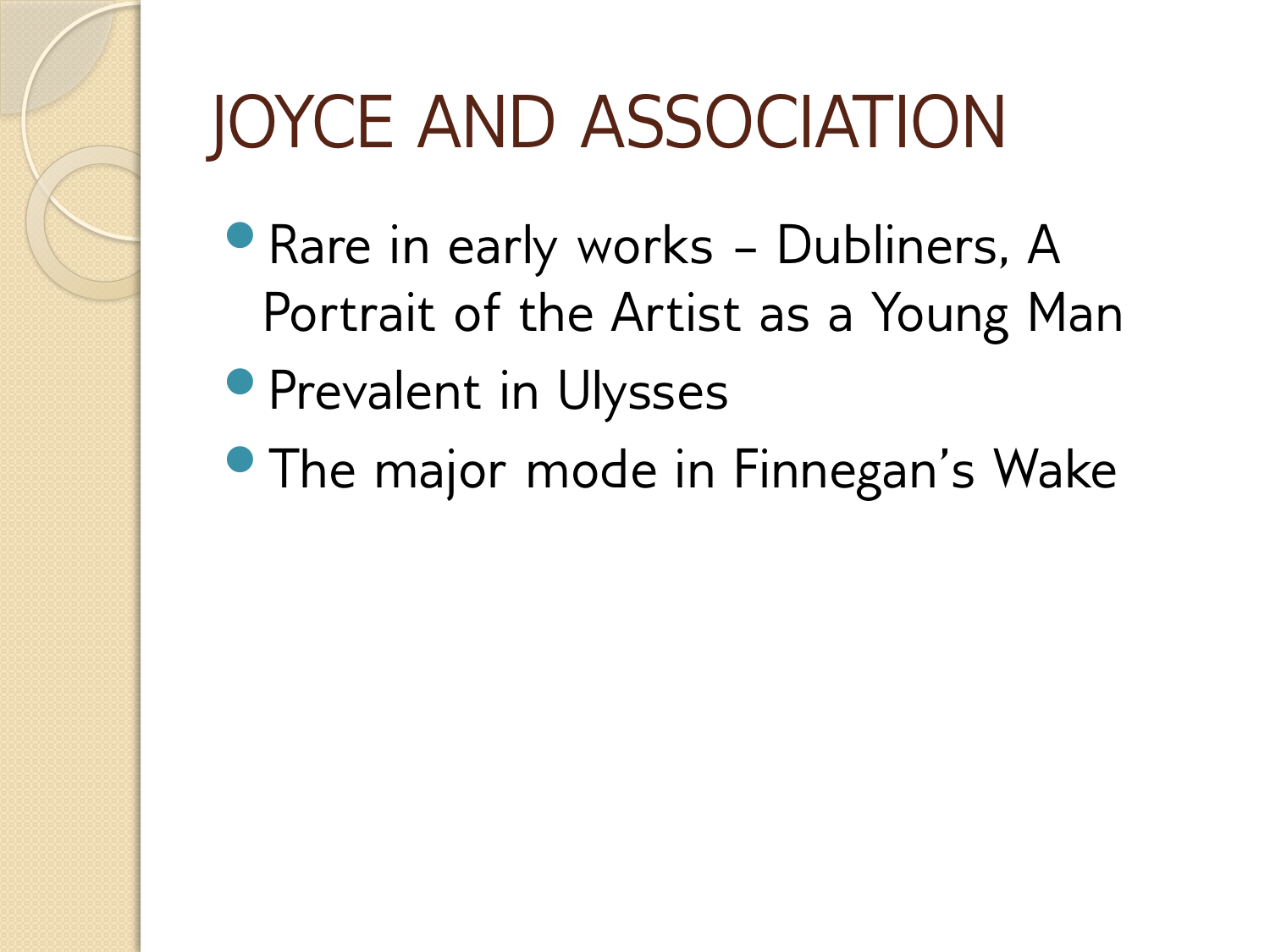

# JOYCE AND ASSOCIATION
Rare in early works – Dubliners, A Portrait of the Artist as a Young Man
Prevalent in Ulysses
The major mode in Finnegan’s Wake